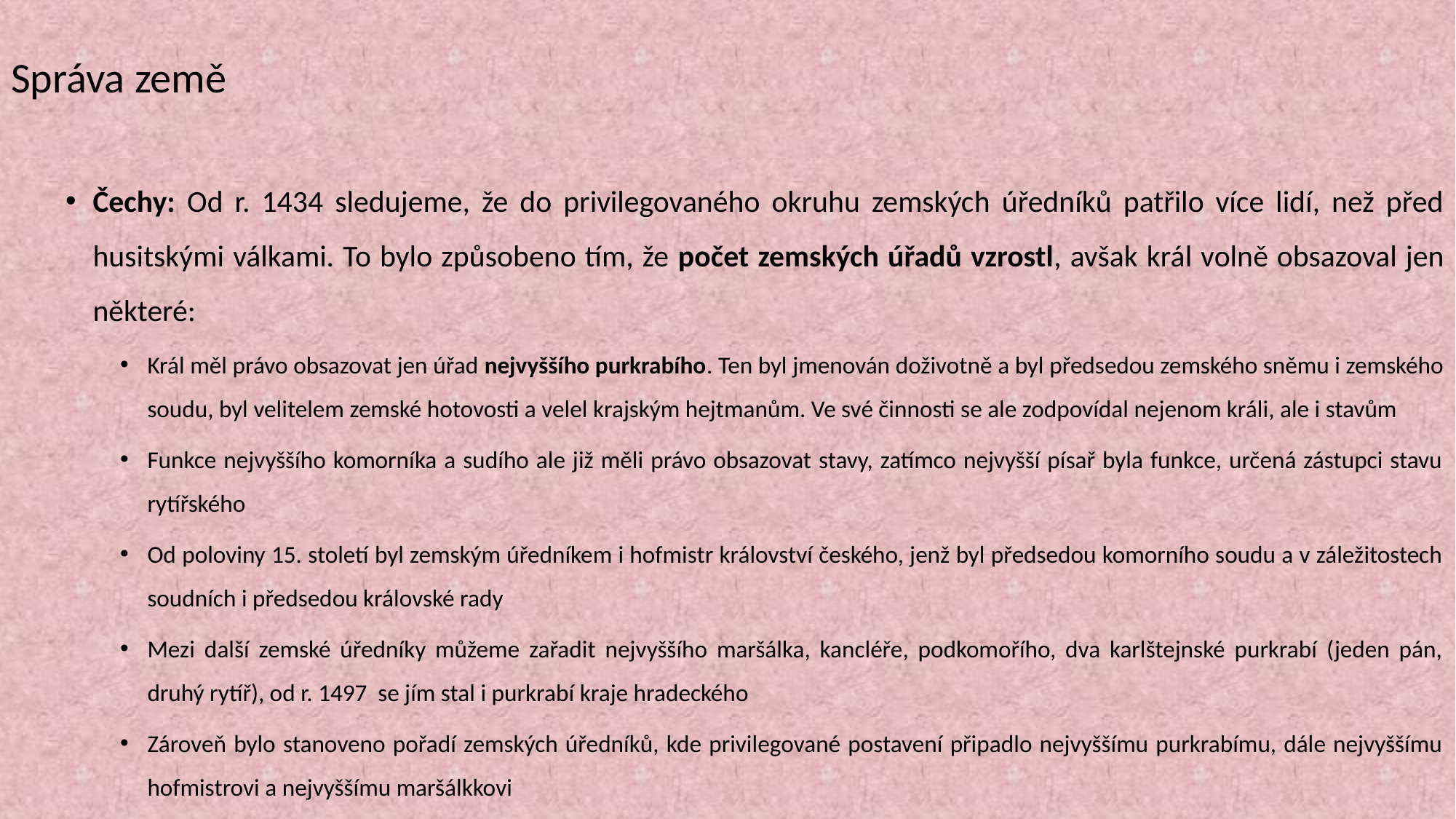

# Správa země
Čechy: Od r. 1434 sledujeme, že do privilegovaného okruhu zemských úředníků patřilo více lidí, než před husitskými válkami. To bylo způsobeno tím, že počet zemských úřadů vzrostl, avšak král volně obsazoval jen některé:
Král měl právo obsazovat jen úřad nejvyššího purkrabího. Ten byl jmenován doživotně a byl předsedou zemského sněmu i zemského soudu, byl velitelem zemské hotovosti a velel krajským hejtmanům. Ve své činnosti se ale zodpovídal nejenom králi, ale i stavům
Funkce nejvyššího komorníka a sudího ale již měli právo obsazovat stavy, zatímco nejvyšší písař byla funkce, určená zástupci stavu rytířského
Od poloviny 15. století byl zemským úředníkem i hofmistr království českého, jenž byl předsedou komorního soudu a v záležitostech soudních i předsedou královské rady
Mezi další zemské úředníky můžeme zařadit nejvyššího maršálka, kancléře, podkomořího, dva karlštejnské purkrabí (jeden pán, druhý rytíř), od r. 1497  se jím stal i purkrabí kraje hradeckého
Zároveň bylo stanoveno pořadí zemských úředníků, kde privilegované postavení připadlo nejvyššímu purkrabímu, dále nejvyššímu hofmistrovi a nejvyššímu maršálkkovi